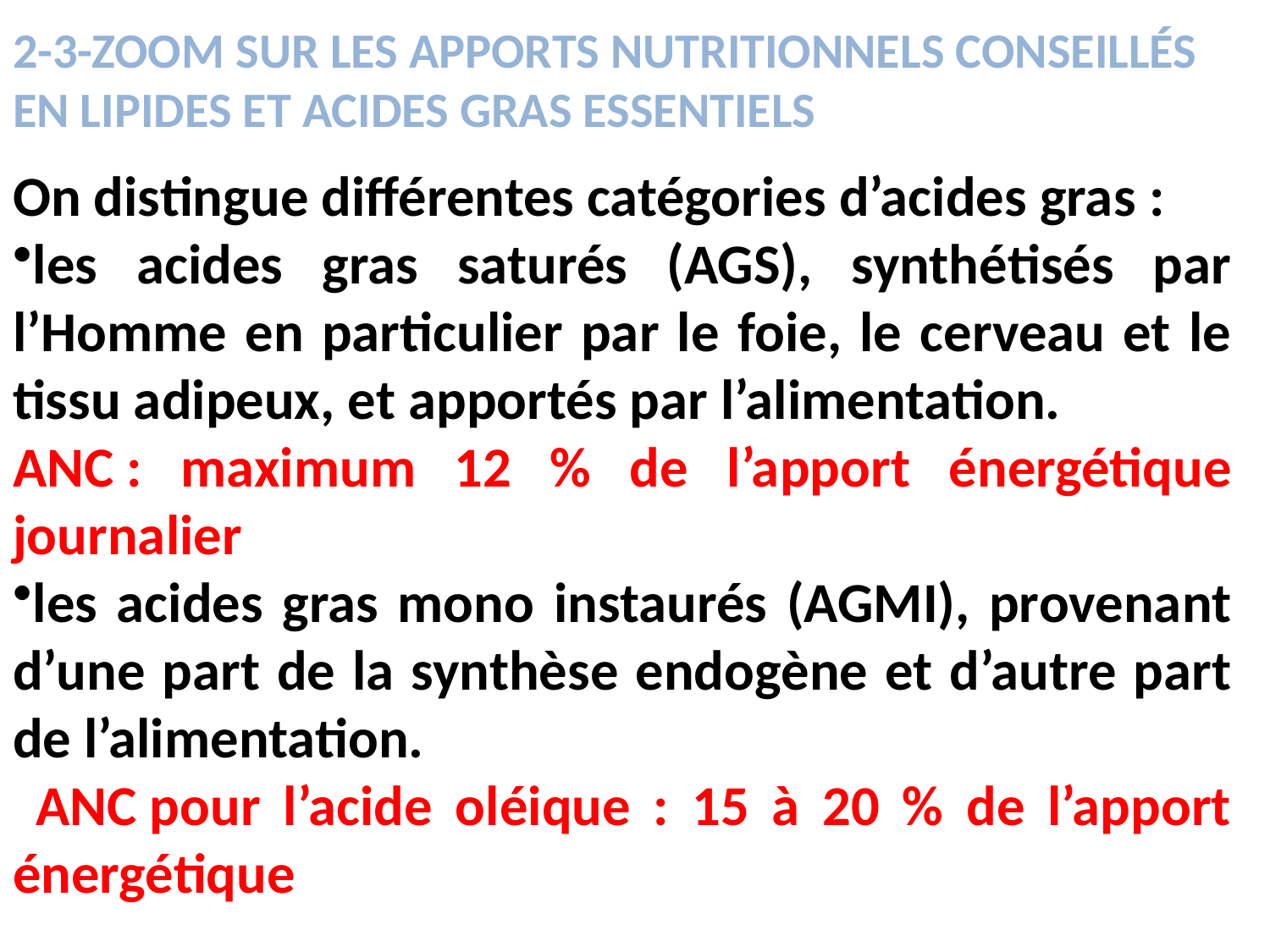

2-3-ZOOM SUR LES APPORTS NUTRITIONNELS CONSEILLÉS EN LIPIDES ET ACIDES GRAS ESSENTIELS

On distingue différentes catégories d’acides gras :
les acides gras saturés (AGS), synthétisés par l’Homme en particulier par le foie, le cerveau et le tissu adipeux, et apportés par l’alimentation.
ANC : maximum 12 % de l’apport énergétique journalier
les acides gras mono instaurés (AGMI), provenant d’une part de la synthèse endogène et d’autre part de l’alimentation.
 ANC pour l’acide oléique : 15 à 20 % de l’apport énergétique